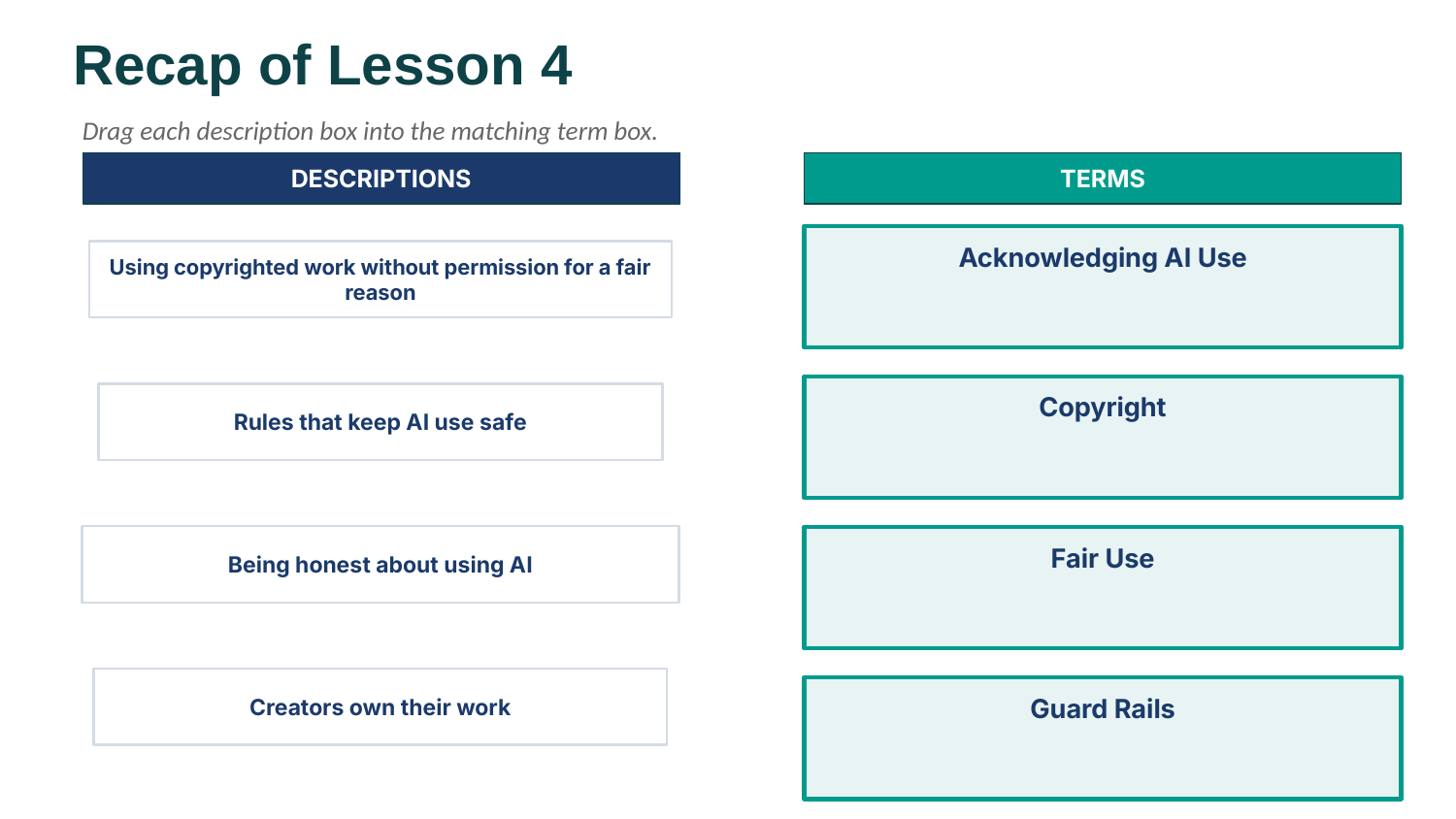

Recap of Lesson 4
Drag each description box into the matching term box.
DESCRIPTIONS
TERMS
Acknowledging AI Use
Using copyrighted work without permission for a fair reason
Copyright
Rules that keep AI use safe
Being honest about using AI
Fair Use
Creators own their work
Guard Rails